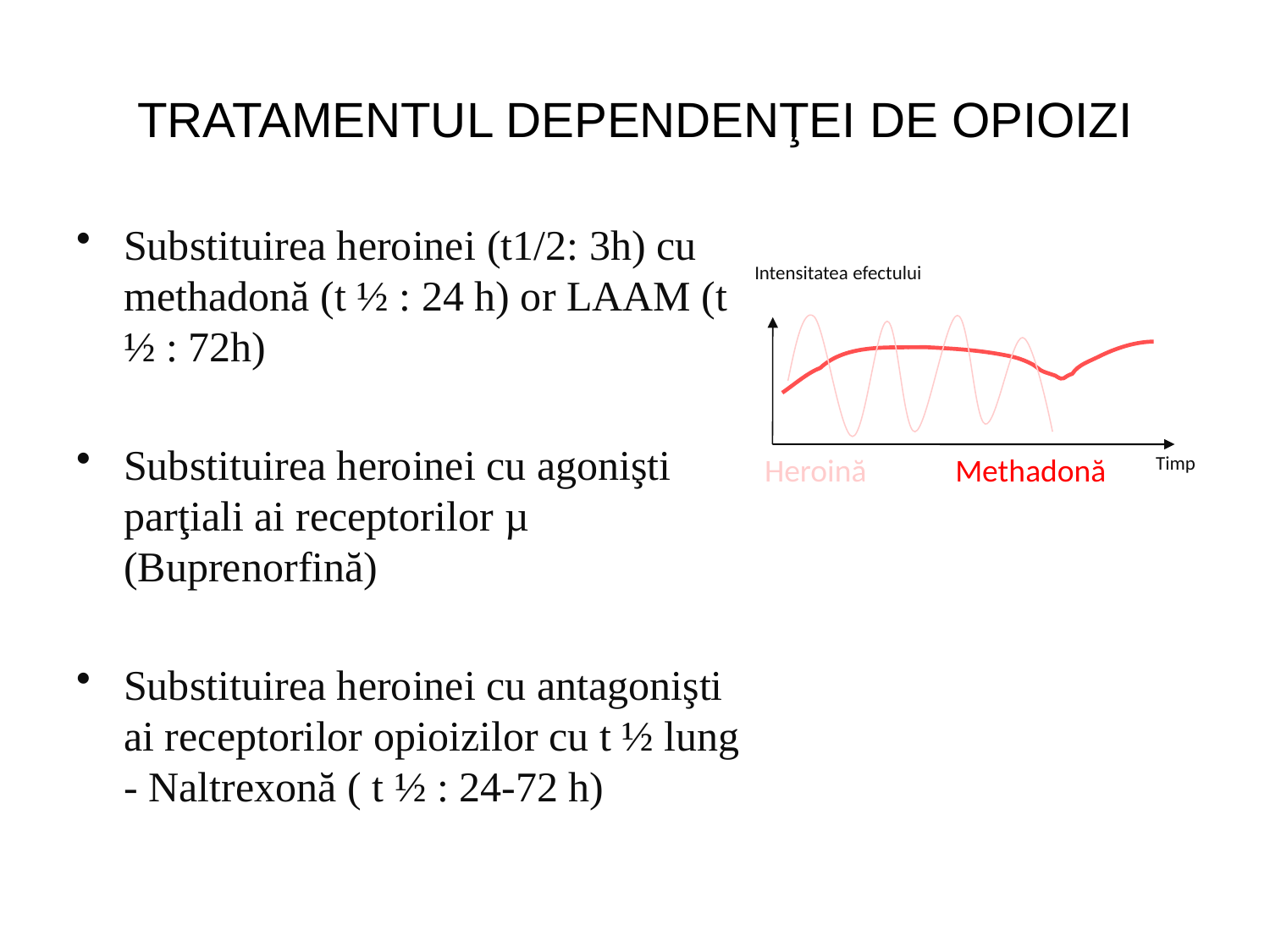

# TRATAMENTUL DEPENDENŢEI DE OPIOIZI
Substituirea heroinei (t1/2: 3h) cu methadonă (t ½ : 24 h) or LAAM (t ½ : 72h)

Substituirea heroinei cu agonişti parţiali ai receptorilor µ (Buprenorfină)

Substituirea heroinei cu antagonişti ai receptorilor opioizilor cu t ½ lung  - Naltrexonă ( t ½ : 24-72 h)

Intensitatea efectului

Timp
Heroină
Methadonă